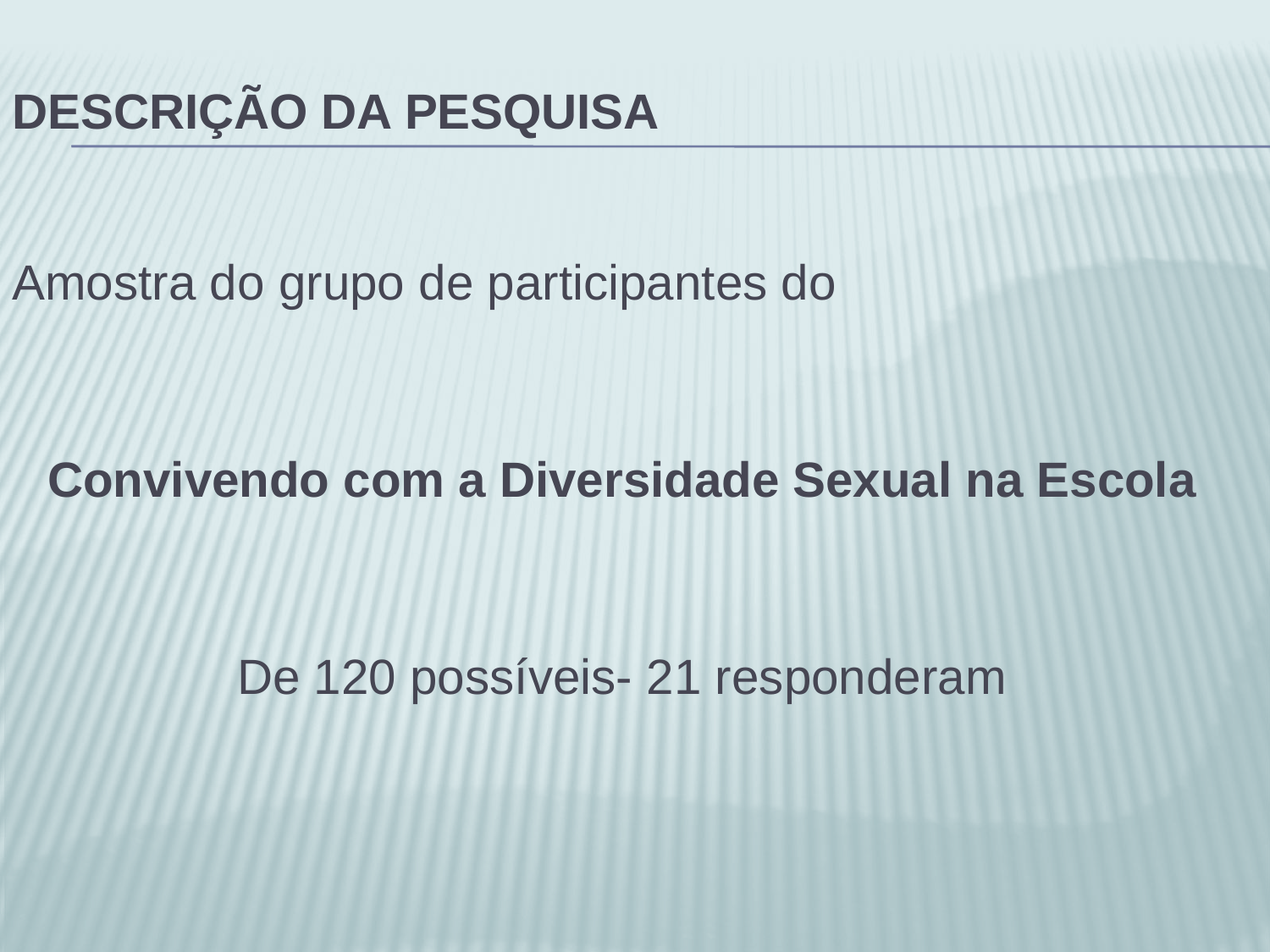

# Descrição da pesquisa

Amostra do grupo de participantes do

Convivendo com a Diversidade Sexual na Escola

De 120 possíveis- 21 responderam